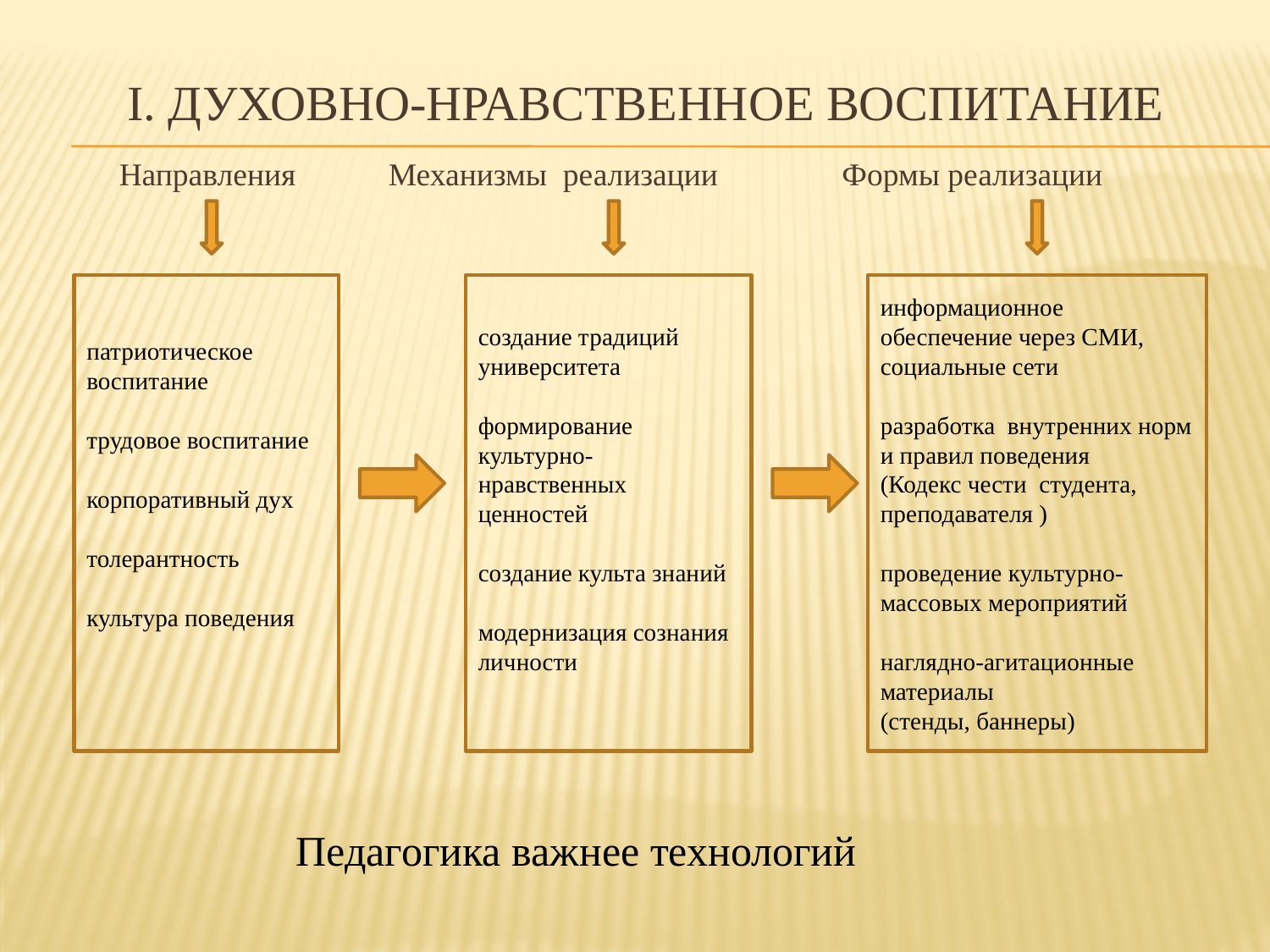

# І. Духовно-нравственное воспитание
        Направления    	    Механизмы  реализации	             Формы реализации

патриотическое
воспитание

трудовое воспитание

корпоративный дух

толерантность

культура поведения

создание традиций университета

формирование культурно-нравственных ценностей

создание культа знаний

модернизация сознания личности

информационное обеспечение через СМИ, социальные сети

разработка  внутренних норм и правил поведения
(Кодекс чести  студента, преподавателя )

проведение культурно-массовых мероприятий

наглядно-агитационные материалы
(стенды, баннеры)

     Педагогика важнее технологий